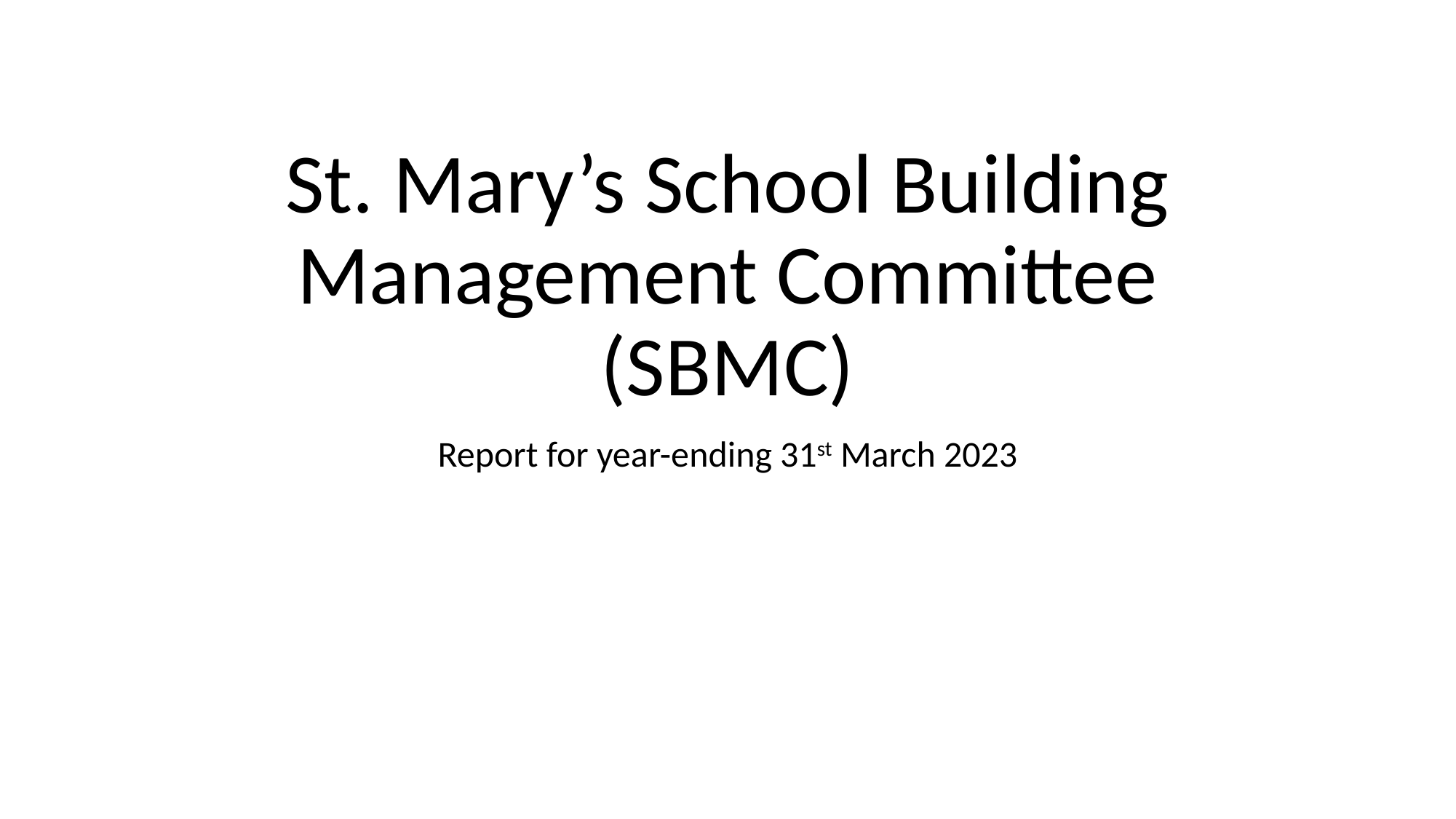

# St. Mary’s School Building Management Committee (SBMC)
Report for year-ending 31st March 2023